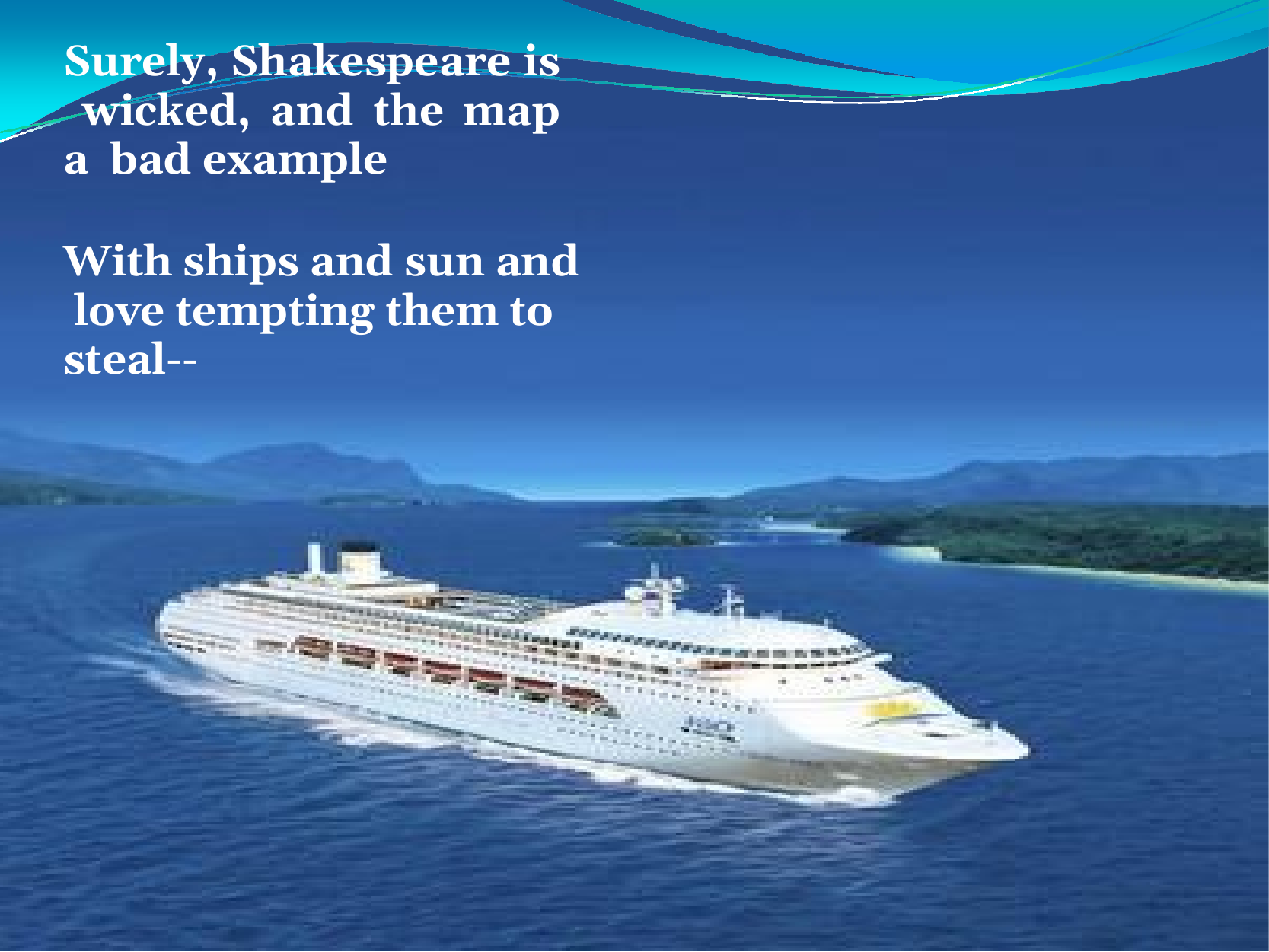

Surely, Shakespeare is  wicked, and the map a  bad example

With ships and sun and  love tempting them to  steal--